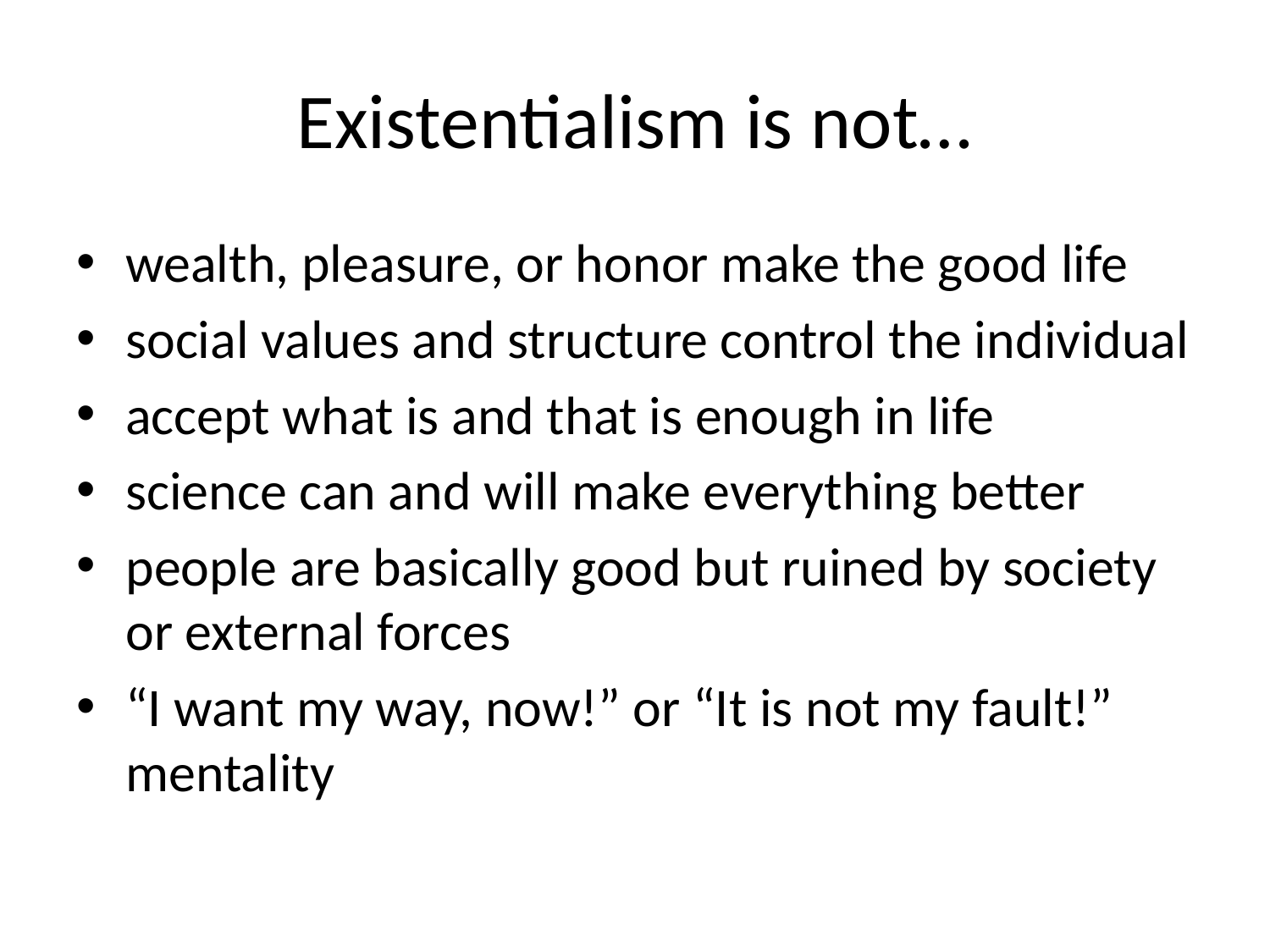

# Existentialism is not…
wealth, pleasure, or honor make the good life
social values and structure control the individual
accept what is and that is enough in life
science can and will make everything better
people are basically good but ruined by society or external forces
“I want my way, now!” or “It is not my fault!” mentality